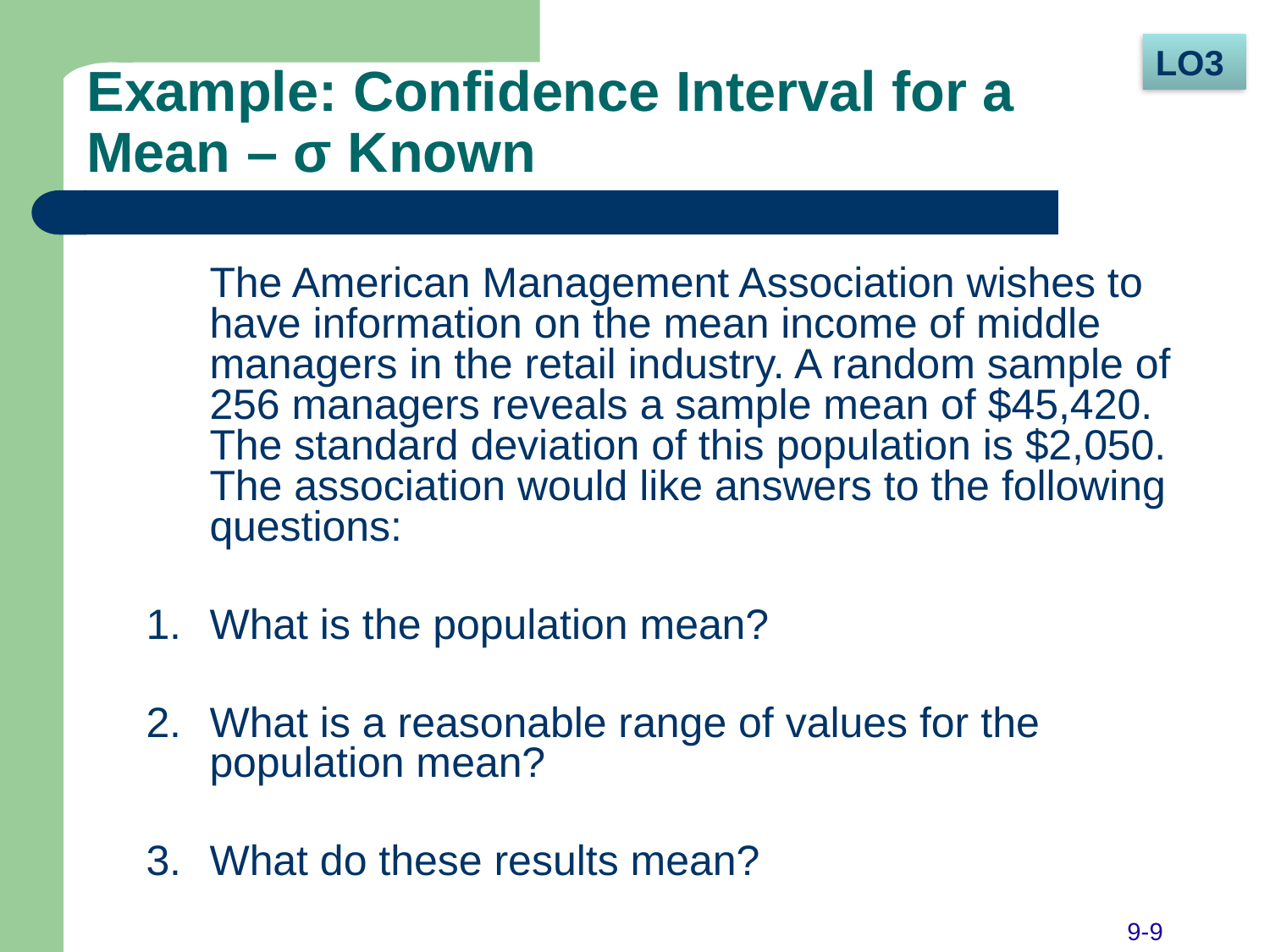

LO3
# Example: Confidence Interval for a Mean – σ Known
	The American Management Association wishes to have information on the mean income of middle managers in the retail industry. A random sample of 256 managers reveals a sample mean of $45,420. The standard deviation of this population is $2,050. The association would like answers to the following questions:

1.	What is the population mean?

2.	What is a reasonable range of values for the population mean?

3.	What do these results mean?
9-9